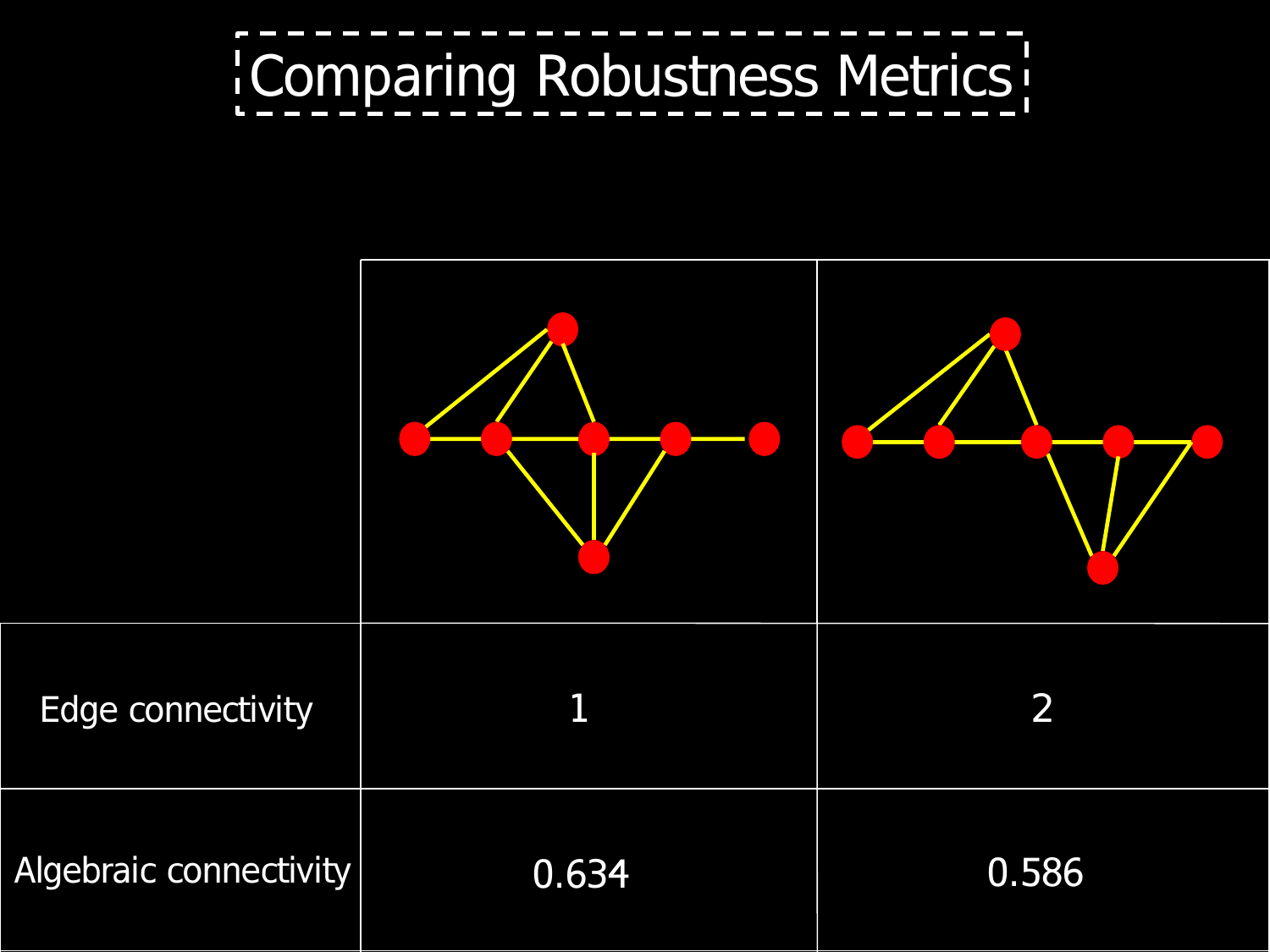

Comparing Robustness Metrics

1
2
Edge connectivity
Algebraic connectivity
0.586
0.634